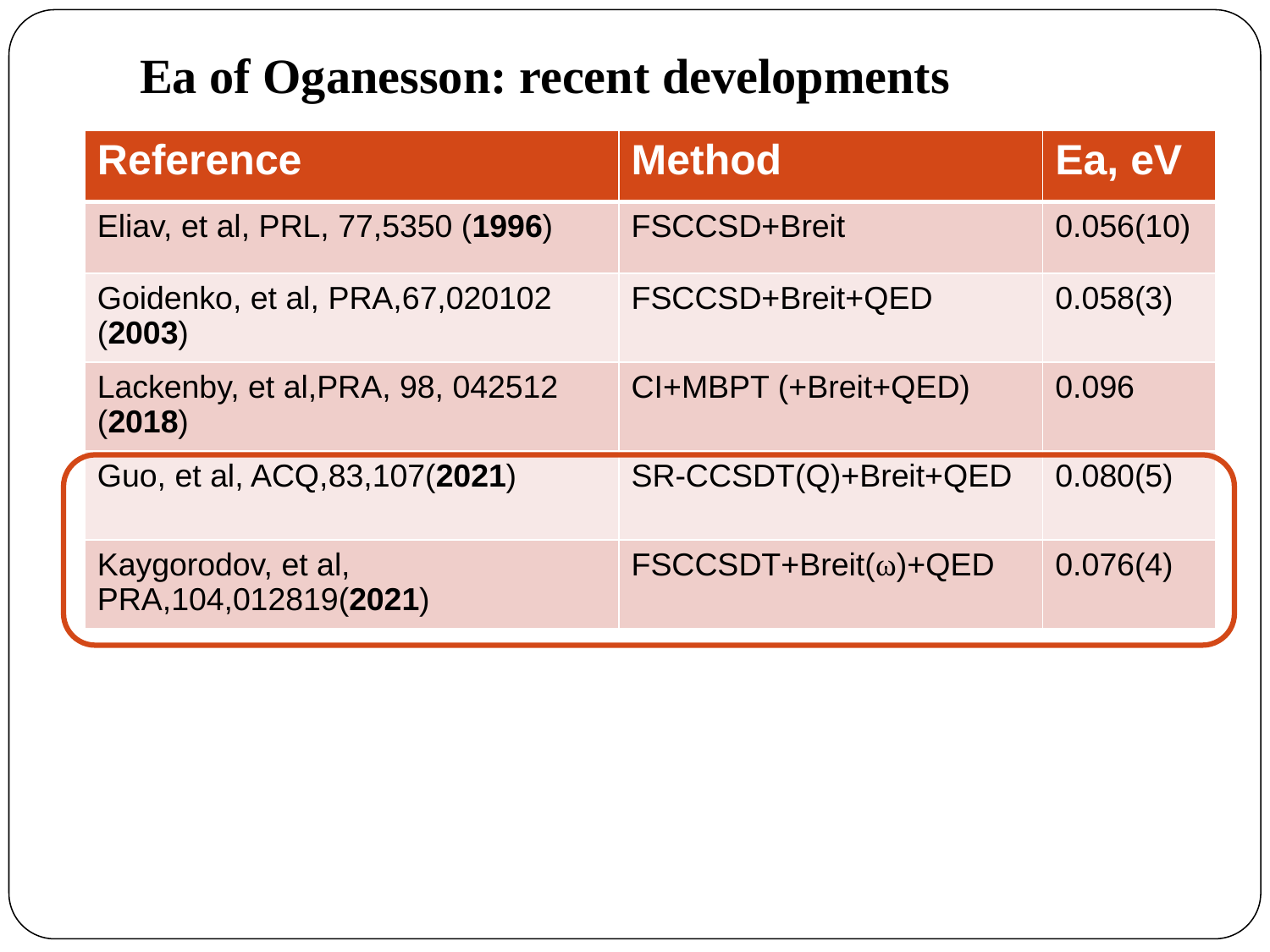

# Ea of Oganesson: recent developments
| Reference | Method | Ea, eV |
| --- | --- | --- |
| Eliav, et al, PRL, 77,5350 (1996) | FSCCSD+Breit | 0.056(10) |
| Goidenko, et al, PRA,67,020102 (2003) | FSCCSD+Breit+QED | 0.058(3) |
| Lackenby, et al,PRA, 98, 042512 (2018) | CI+MBPT (+Breit+QED) | 0.096 |
| Guo, et al, ACQ,83,107(2021) | SR-CCSDT(Q)+Breit+QED | 0.080(5) |
| Kaygorodov, et al, PRA,104,012819(2021) | FSCCSDT+Breit(ω)+QED | 0.076(4) |